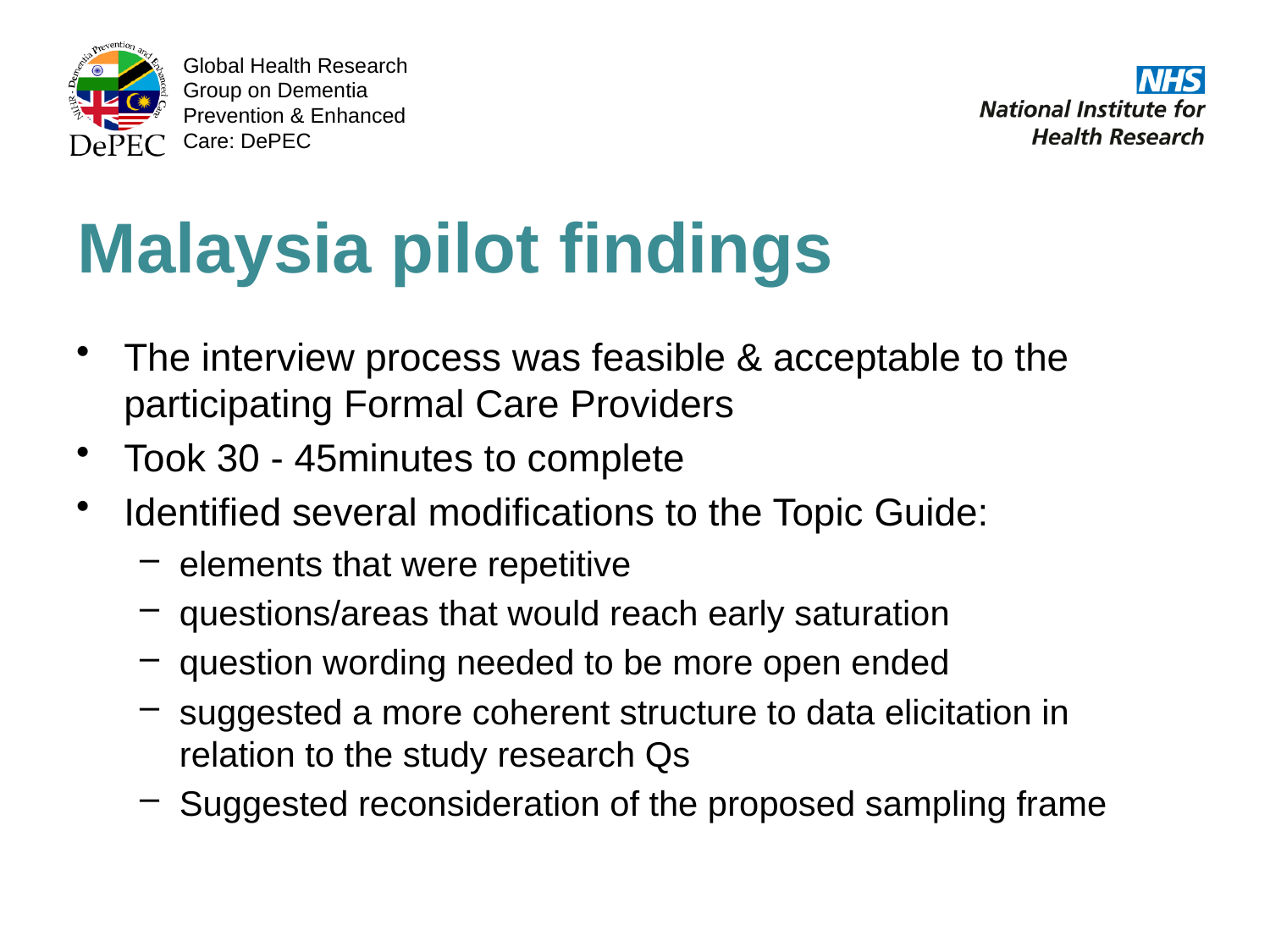

Malaysia pilot findings
The interview process was feasible & acceptable to the participating Formal Care Providers
Took 30 - 45minutes to complete
Identified several modifications to the Topic Guide:
elements that were repetitive
questions/areas that would reach early saturation
question wording needed to be more open ended
suggested a more coherent structure to data elicitation in relation to the study research Qs
Suggested reconsideration of the proposed sampling frame